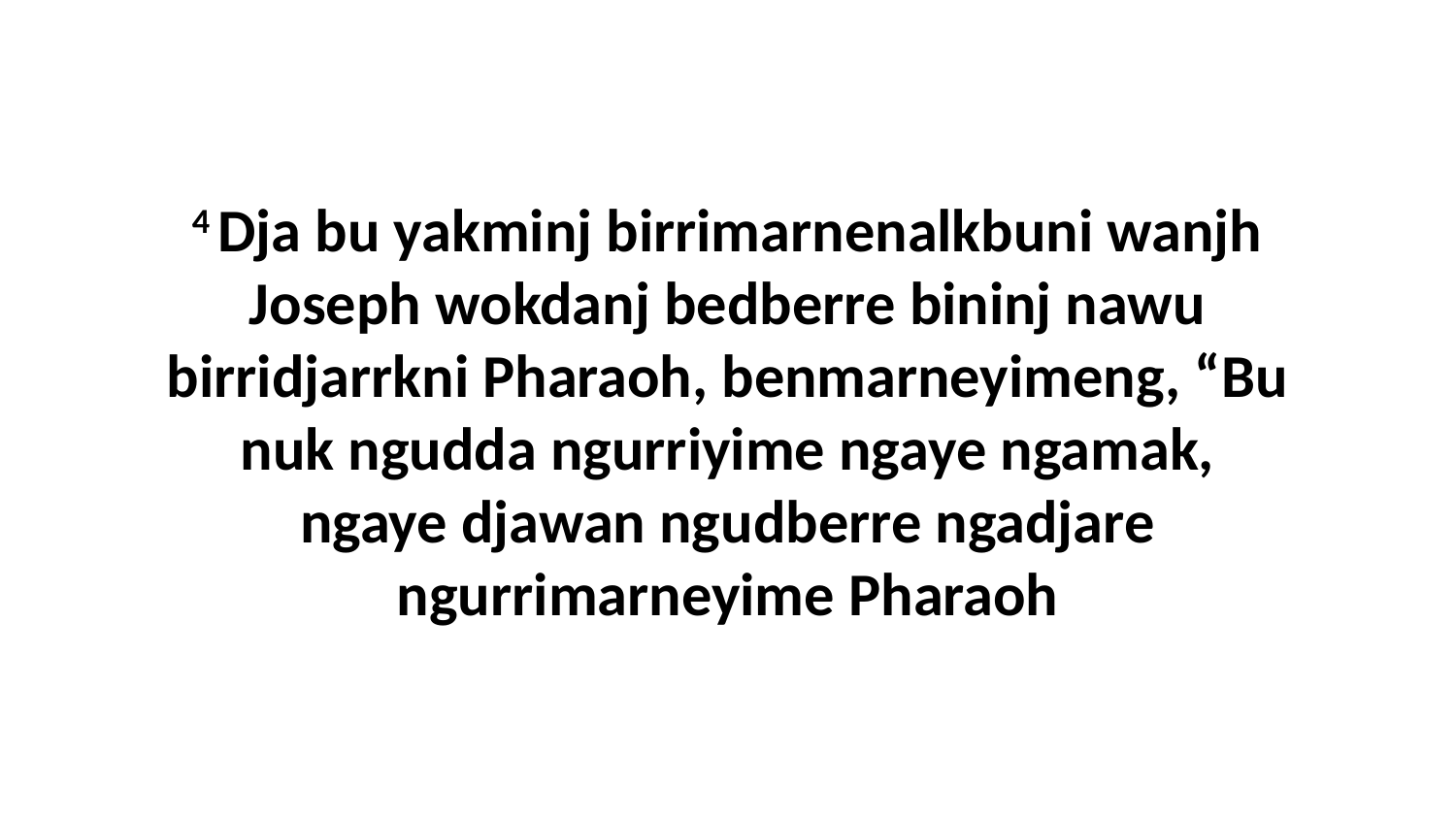

4 Dja bu yakminj birrimarnenalkbuni wanjh Joseph wokdanj bedberre bininj nawu birridjarrkni Pharaoh, benmarneyimeng, “Bu nuk ngudda ngurriyime ngaye ngamak, ngaye djawan ngudberre ngadjare ngurrimarneyime Pharaoh